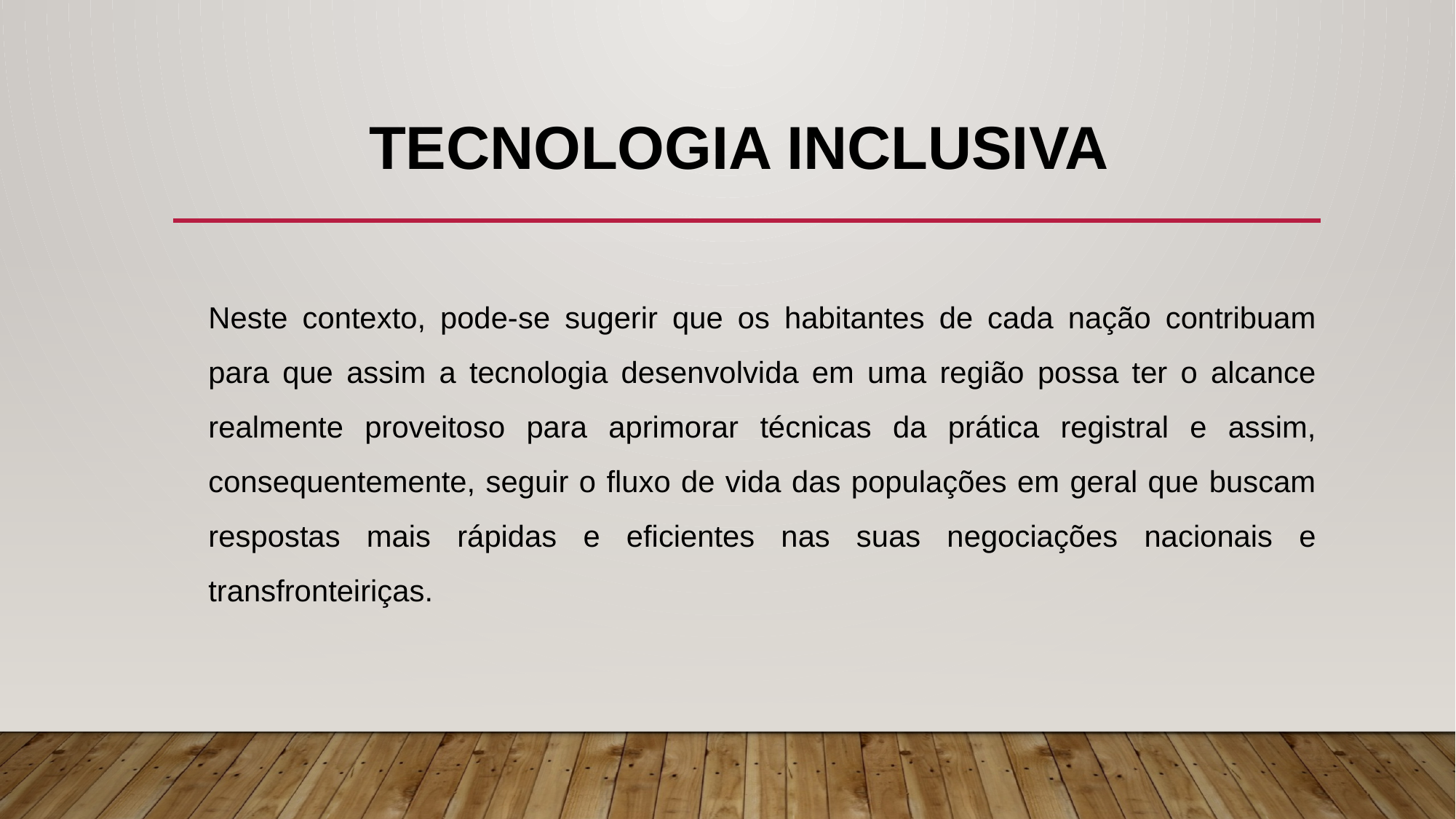

# TECNOLOGIA INCLUSIVA
Neste contexto, pode-se sugerir que os habitantes de cada nação contribuam para que assim a tecnologia desenvolvida em uma região possa ter o alcance realmente proveitoso para aprimorar técnicas da prática registral e assim, consequentemente, seguir o fluxo de vida das populações em geral que buscam respostas mais rápidas e eficientes nas suas negociações nacionais e transfronteiriças.